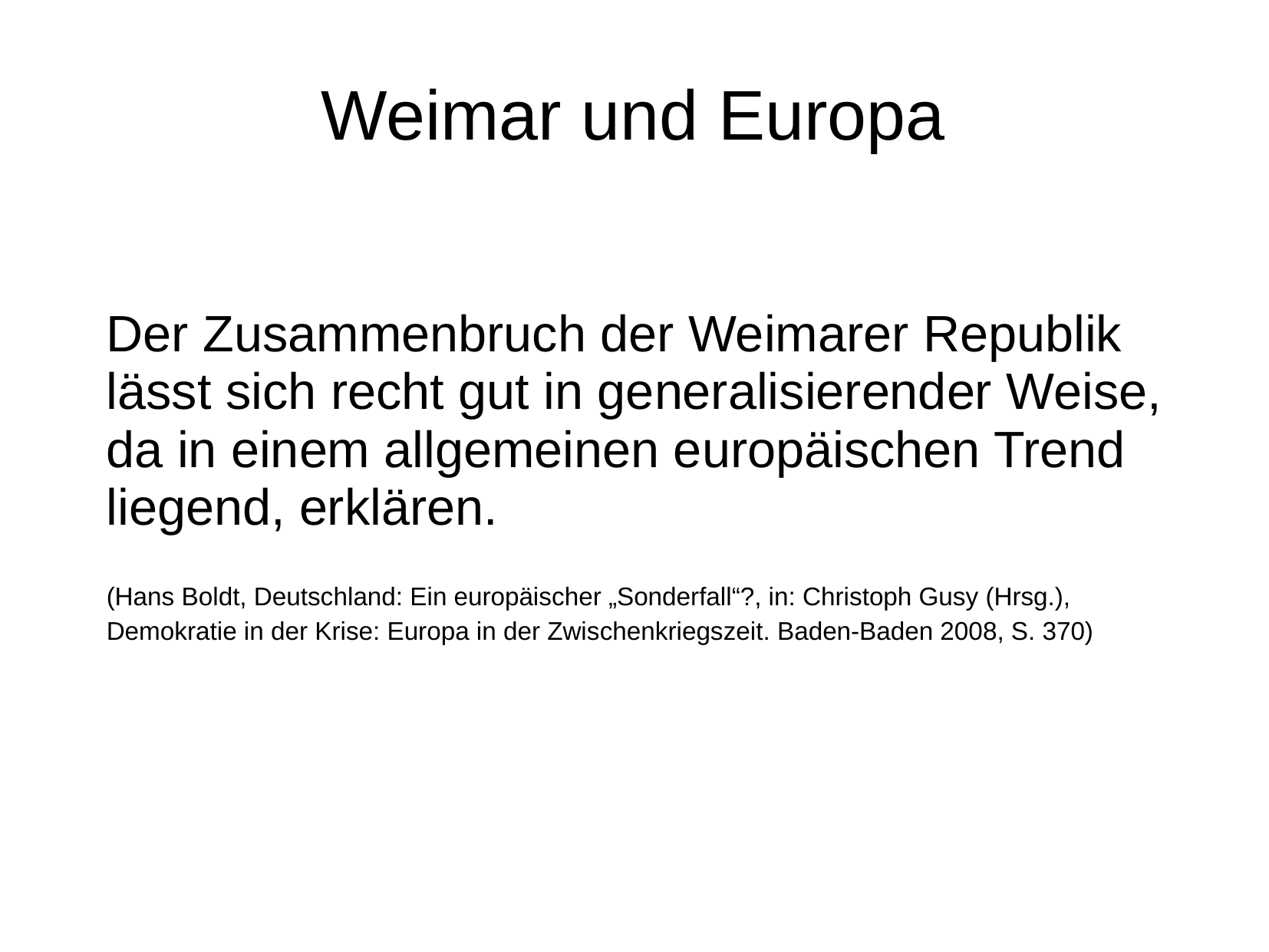

# Weimar und Europa

	Der Zusammenbruch der Weimarer Republik lässt sich recht gut in generalisierender Weise, da in einem allgemeinen europäischen Trend liegend, erklären.
	(Hans Boldt, Deutschland: Ein europäischer „Sonderfall“?, in: Christoph Gusy (Hrsg.), Demokratie in der Krise: Europa in der Zwischenkriegszeit. Baden-Baden 2008, S. 370)